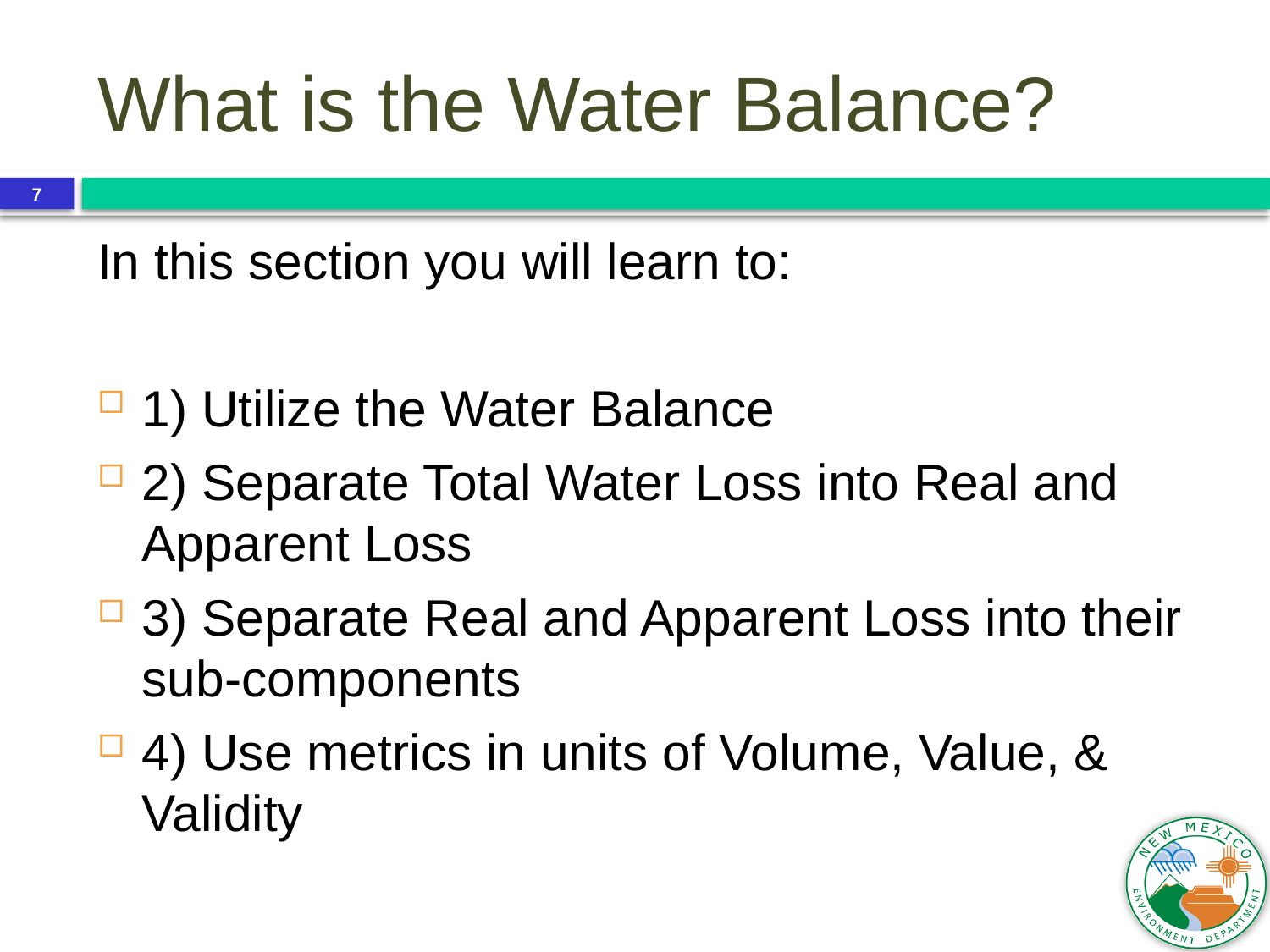

What is the Water Balance?
7
In this section you will learn to:

1) Utilize the Water Balance
2) Separate Total Water Loss into Real and Apparent Loss
3) Separate Real and Apparent Loss into their sub-components
4) Use metrics in units of Volume, Value, & Validity